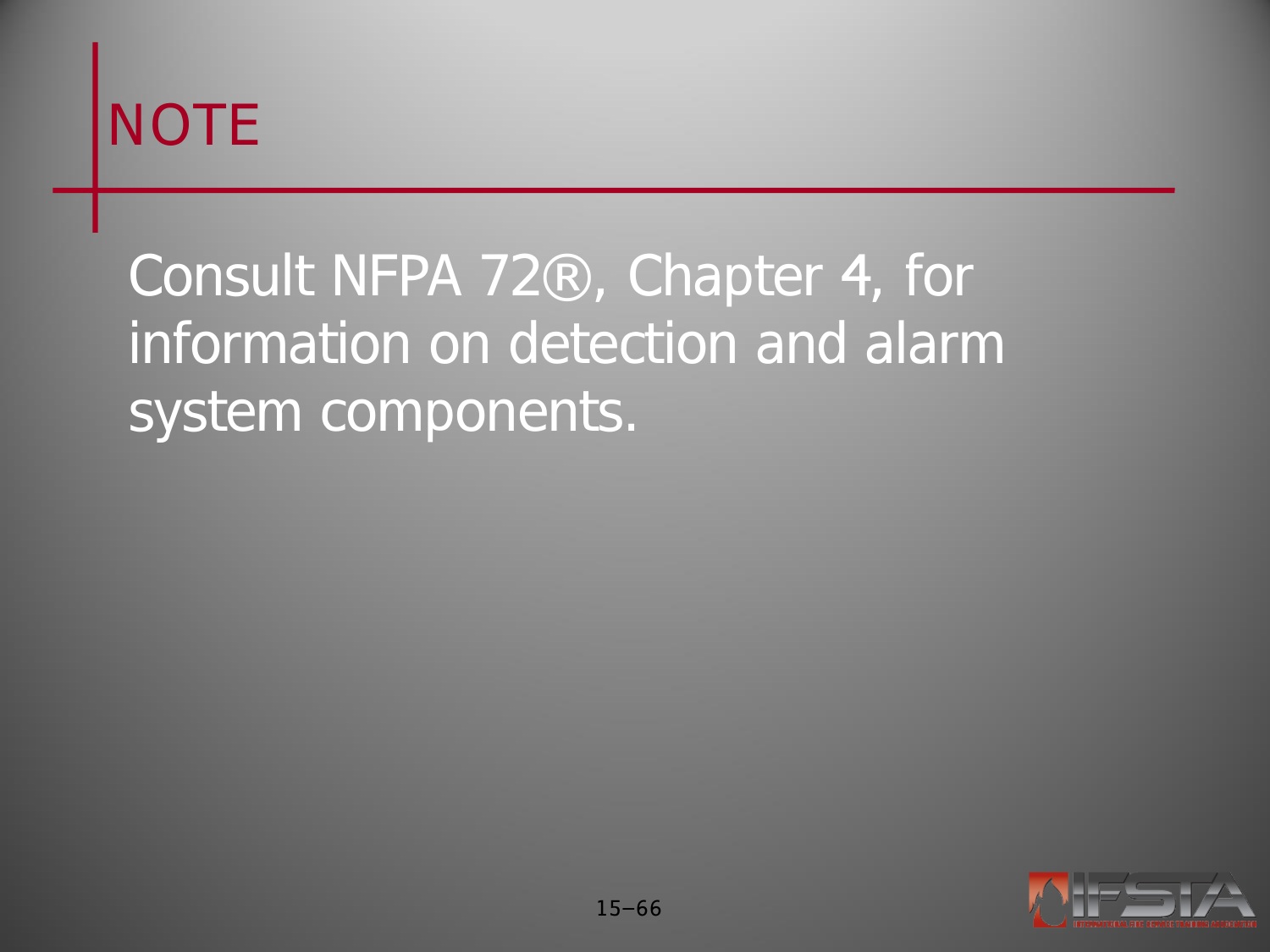

# NOTE
Consult NFPA 72®, Chapter 4, for information on detection and alarm system components.
15–66